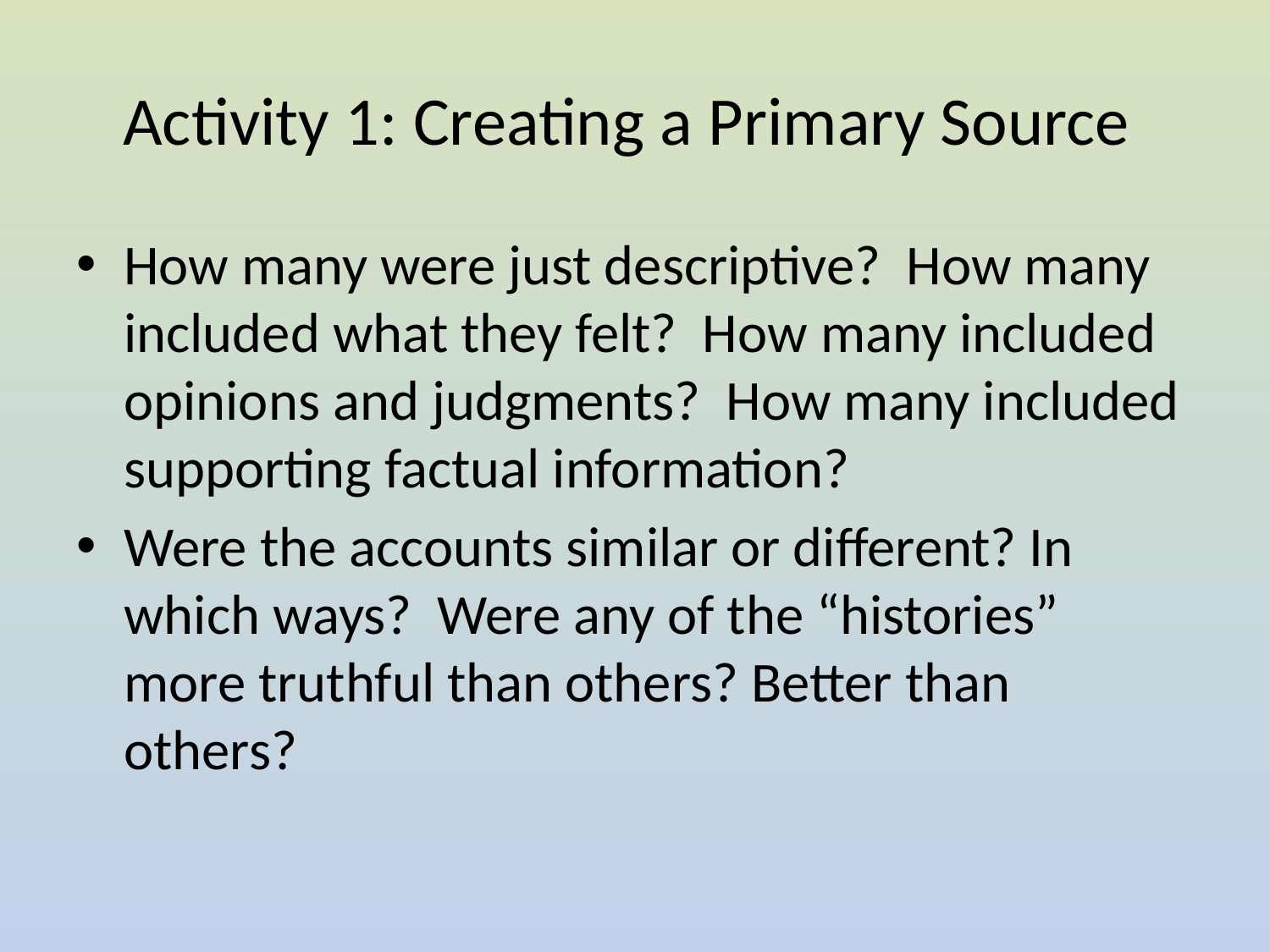

# Activity 1: Creating a Primary Source
How many were just descriptive?  How many included what they felt?  How many included opinions and judgments?  How many included supporting factual information?
Were the accounts similar or different? In which ways?  Were any of the “histories” more truthful than others? Better than others?